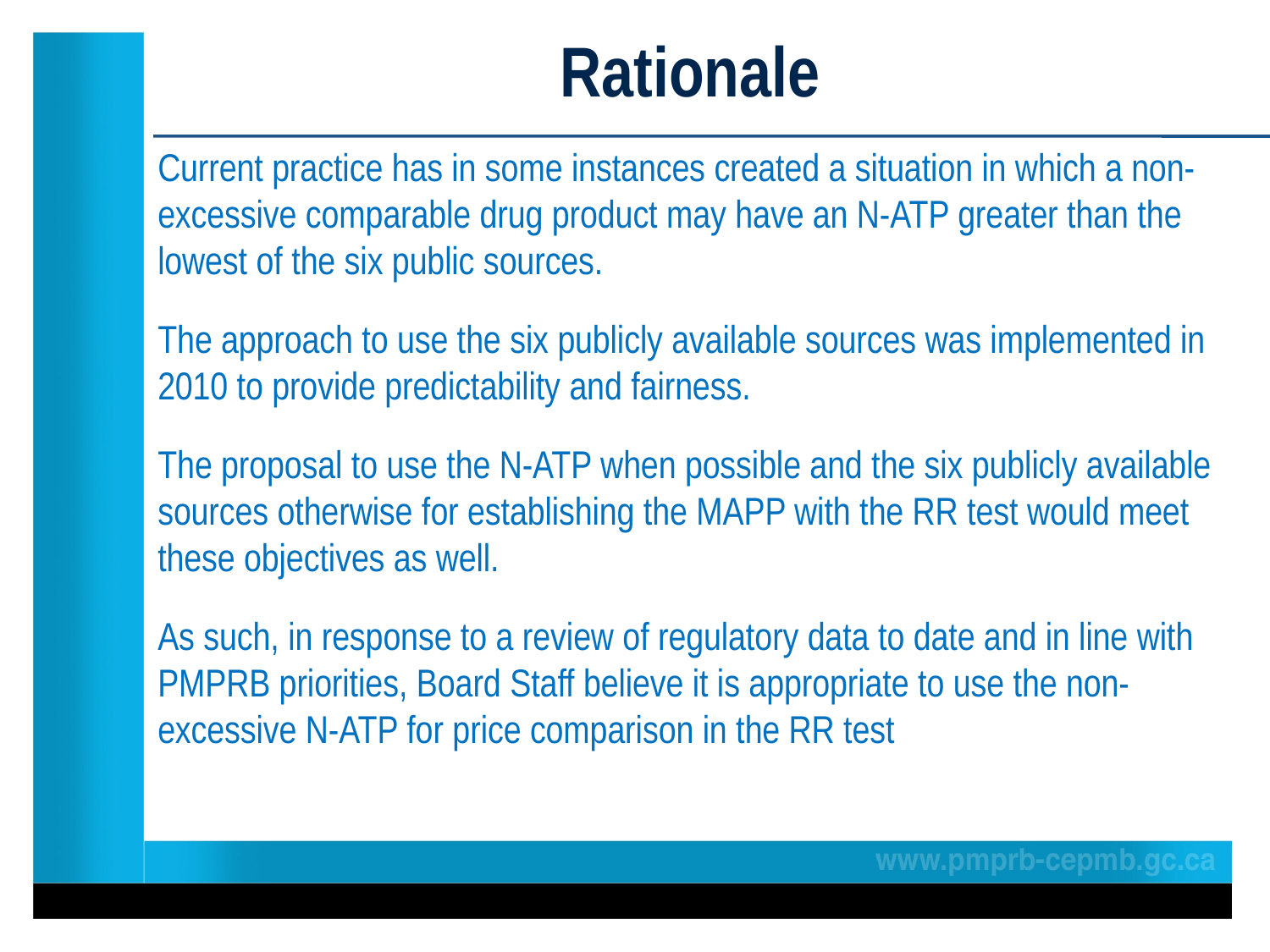

# Rationale
Current practice has in some instances created a situation in which a non-excessive comparable drug product may have an N-ATP greater than the lowest of the six public sources.

The approach to use the six publicly available sources was implemented in 2010 to provide predictability and fairness.

The proposal to use the N-ATP when possible and the six publicly available sources otherwise for establishing the MAPP with the RR test would meet these objectives as well.

As such, in response to a review of regulatory data to date and in line with PMPRB priorities, Board Staff believe it is appropriate to use the non-excessive N-ATP for price comparison in the RR test